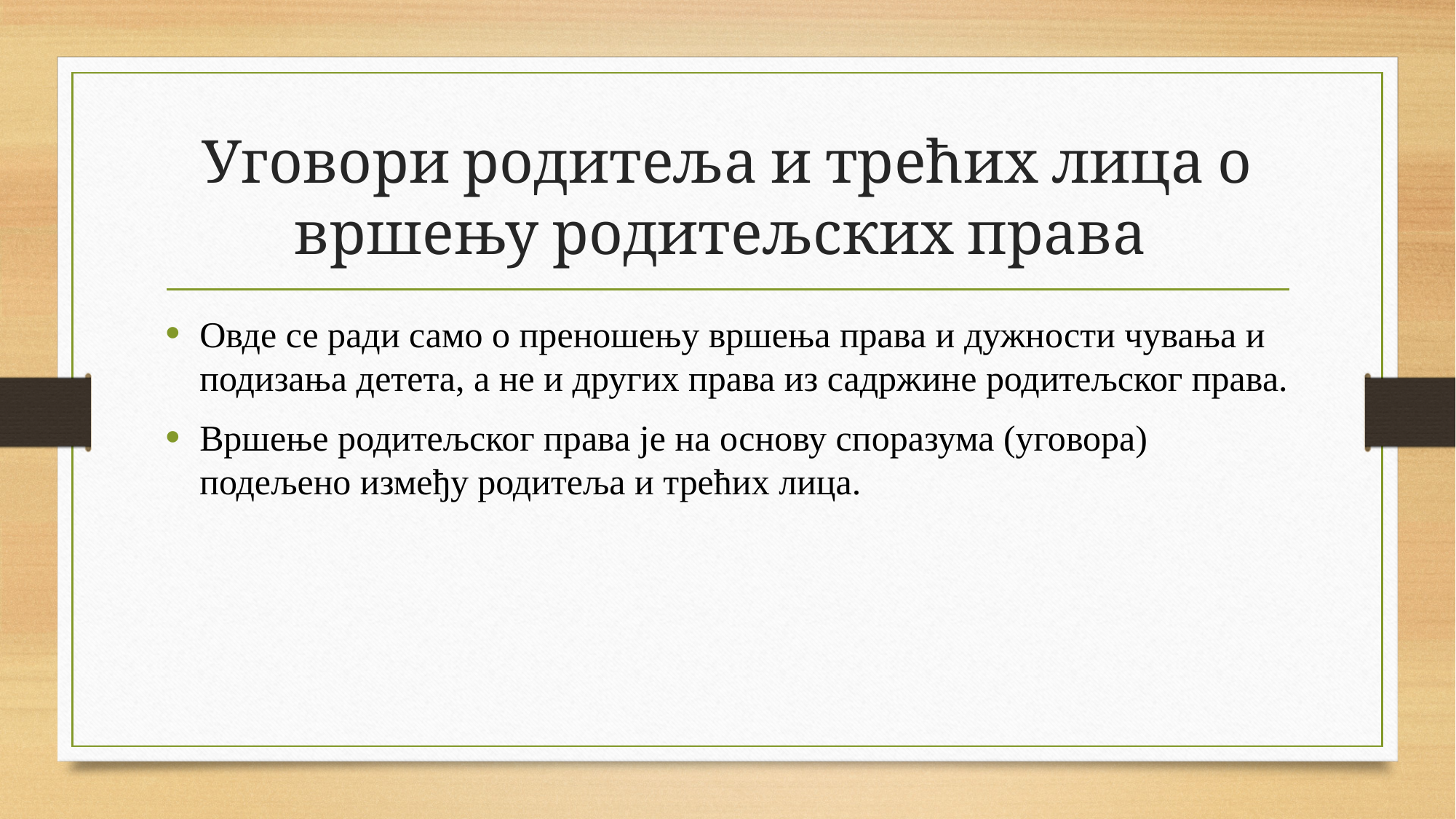

# Уговори родитеља и трећих лица о вршењу родитељских права
Овде се ради само о преношењу вршења права и дужности чувања и подизања детета, а не и других права из садржине родитељског права.
Вршење родитељског права је на основу споразума (уговора) подељено између родитеља и трећих лица.